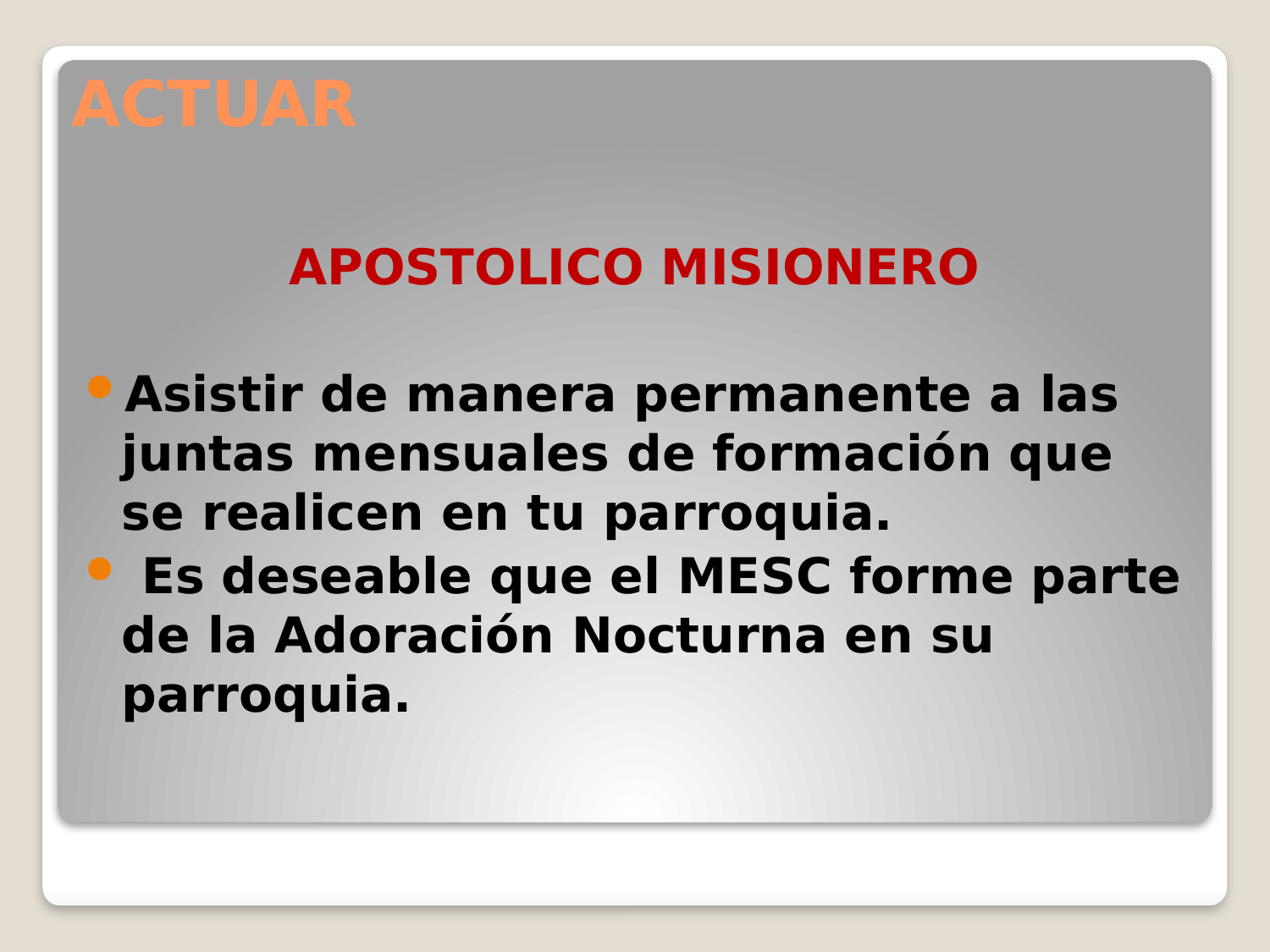

# ACTUAR

APOSTOLICO MISIONERO

Asistir de manera permanente a las juntas mensuales de formación que se realicen en tu parroquia.
 Es deseable que el MESC forme parte de la Adoración Nocturna en su parroquia.